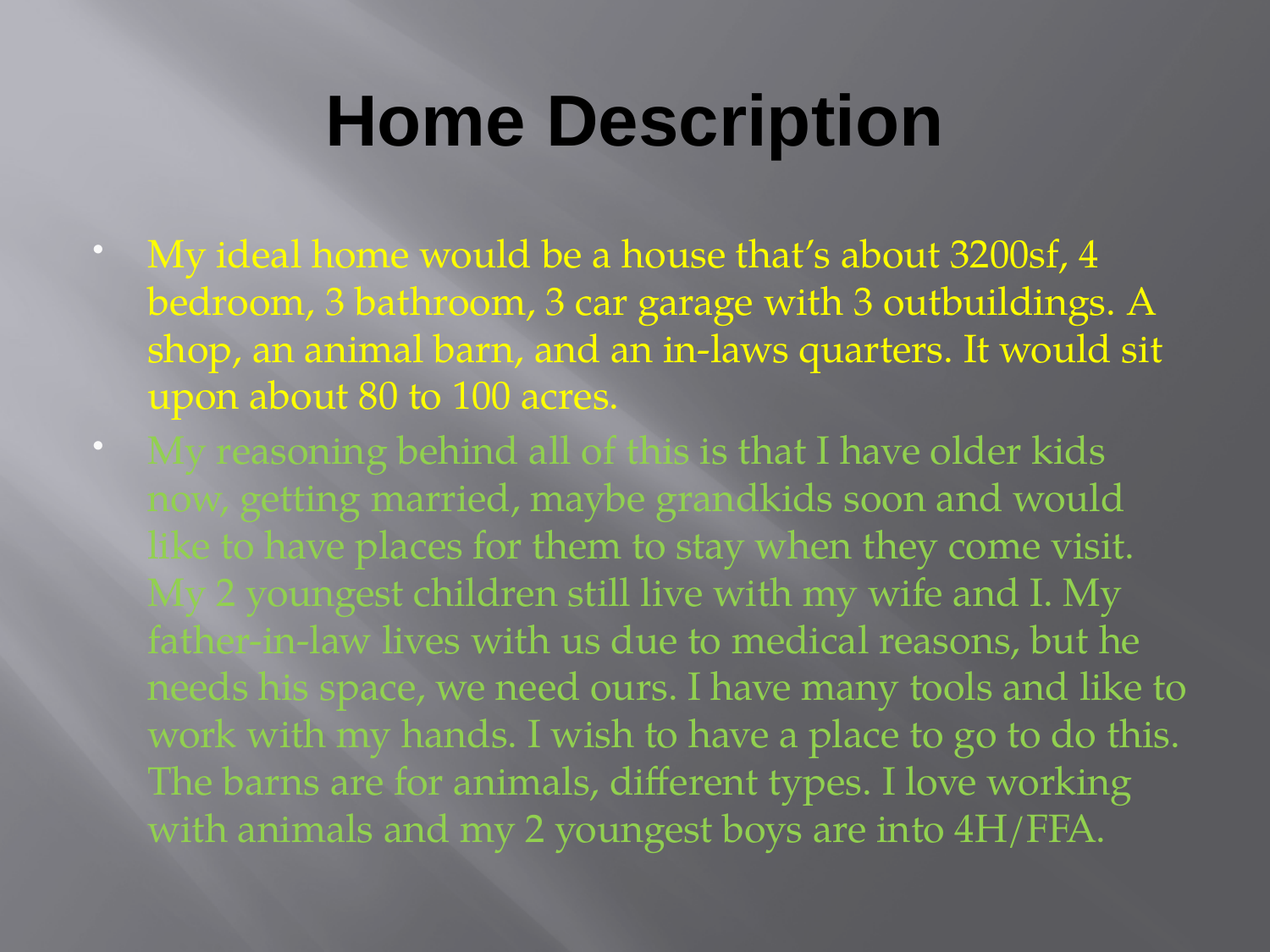

# Home Description
My ideal home would be a house that’s about 3200sf, 4 bedroom, 3 bathroom, 3 car garage with 3 outbuildings. A shop, an animal barn, and an in-laws quarters. It would sit upon about 80 to 100 acres.
My reasoning behind all of this is that I have older kids now, getting married, maybe grandkids soon and would like to have places for them to stay when they come visit. My 2 youngest children still live with my wife and I. My father-in-law lives with us due to medical reasons, but he needs his space, we need ours. I have many tools and like to work with my hands. I wish to have a place to go to do this. The barns are for animals, different types. I love working with animals and my 2 youngest boys are into 4H/FFA.